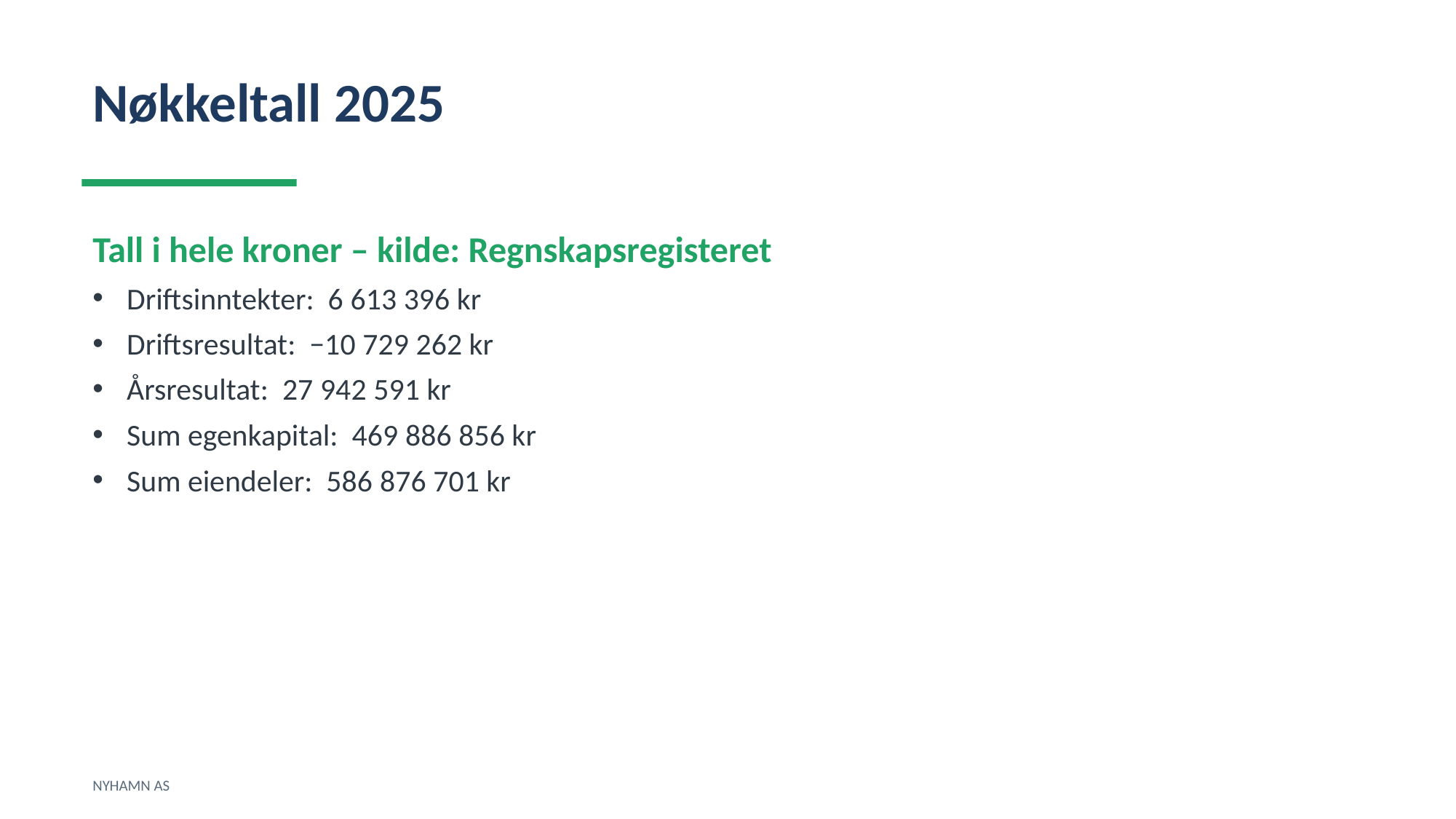

Nøkkeltall 2025

Tall i hele kroner – kilde: Regnskapsregisteret
Driftsinntekter:  6 613 396 kr
Driftsresultat:  −10 729 262 kr
Årsresultat:  27 942 591 kr
Sum egenkapital:  469 886 856 kr
Sum eiendeler:  586 876 701 kr
NYHAMN AS